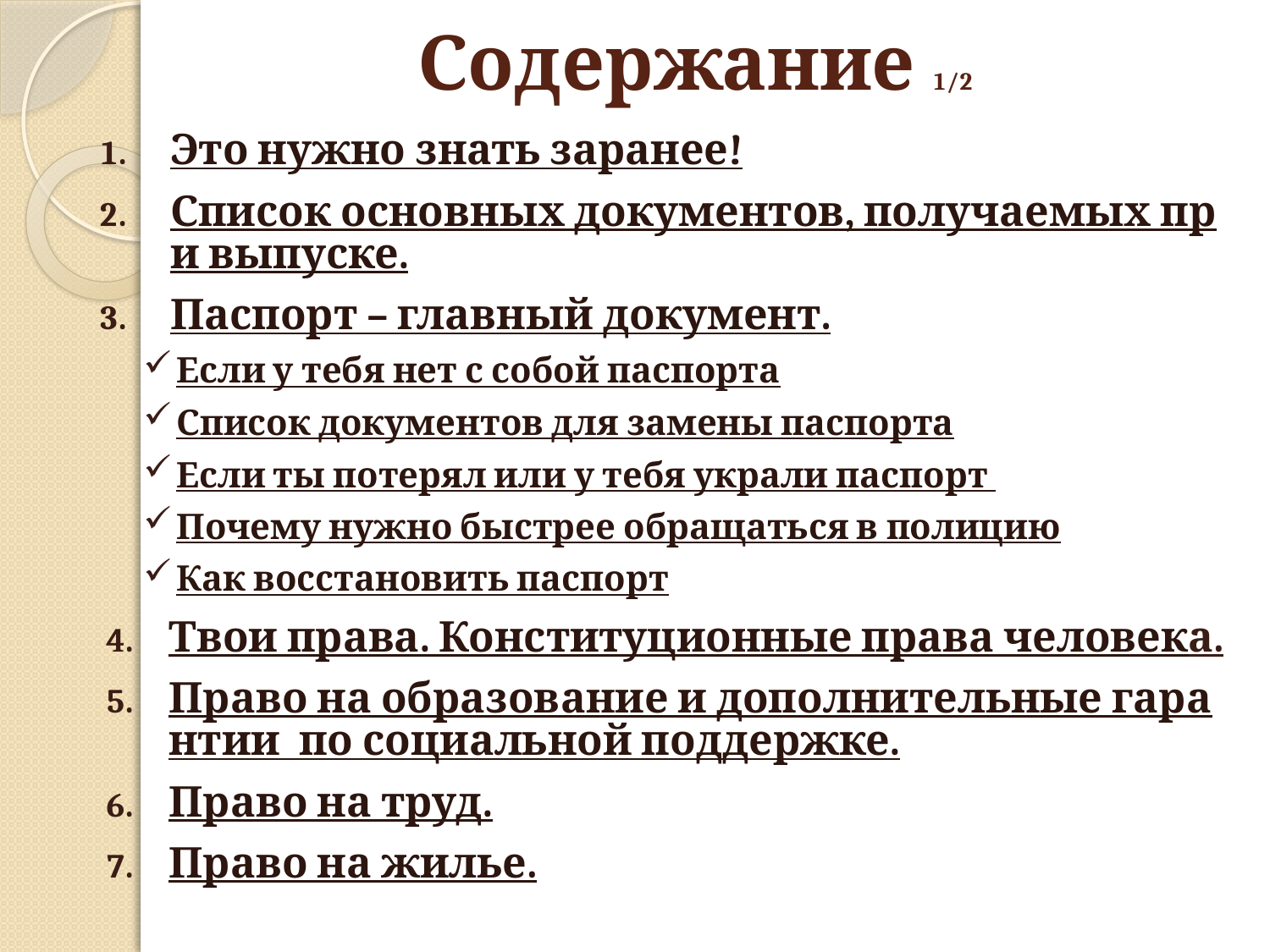

# Содержание 1/2
Это нужно знать заранее!
Список основных документов, получаемых при выпуске.
Паспорт – главный документ.
Если у тебя нет с собой паспорта
Список документов для замены паспорта
Если ты потерял или у тебя украли паспорт
Почему нужно быстрее обращаться в полицию
Как восстановить паспорт
Твои права. Конституционные права человека.
Право на образование и дополнительные гарантии  по социальной поддержке.
Право на труд.
Право на жилье.